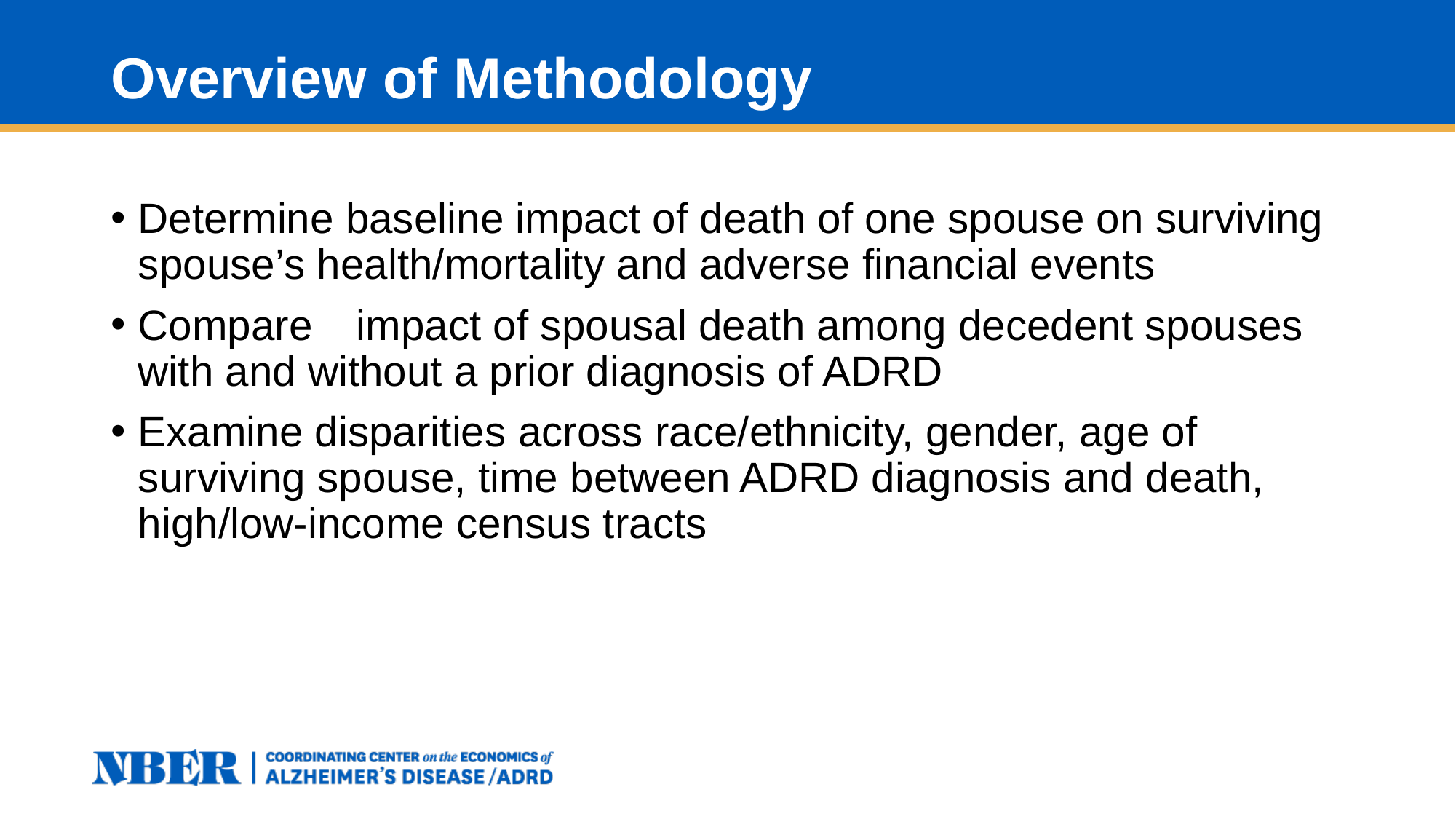

# Overview of Methodology
Determine baseline impact of death of one spouse on surviving spouse’s health/mortality and adverse financial events
Compare 	impact of spousal death among decedent spouses with and without a prior diagnosis of ADRD
Examine disparities across race/ethnicity, gender, age of surviving spouse, time between ADRD diagnosis and death, high/low-income census tracts